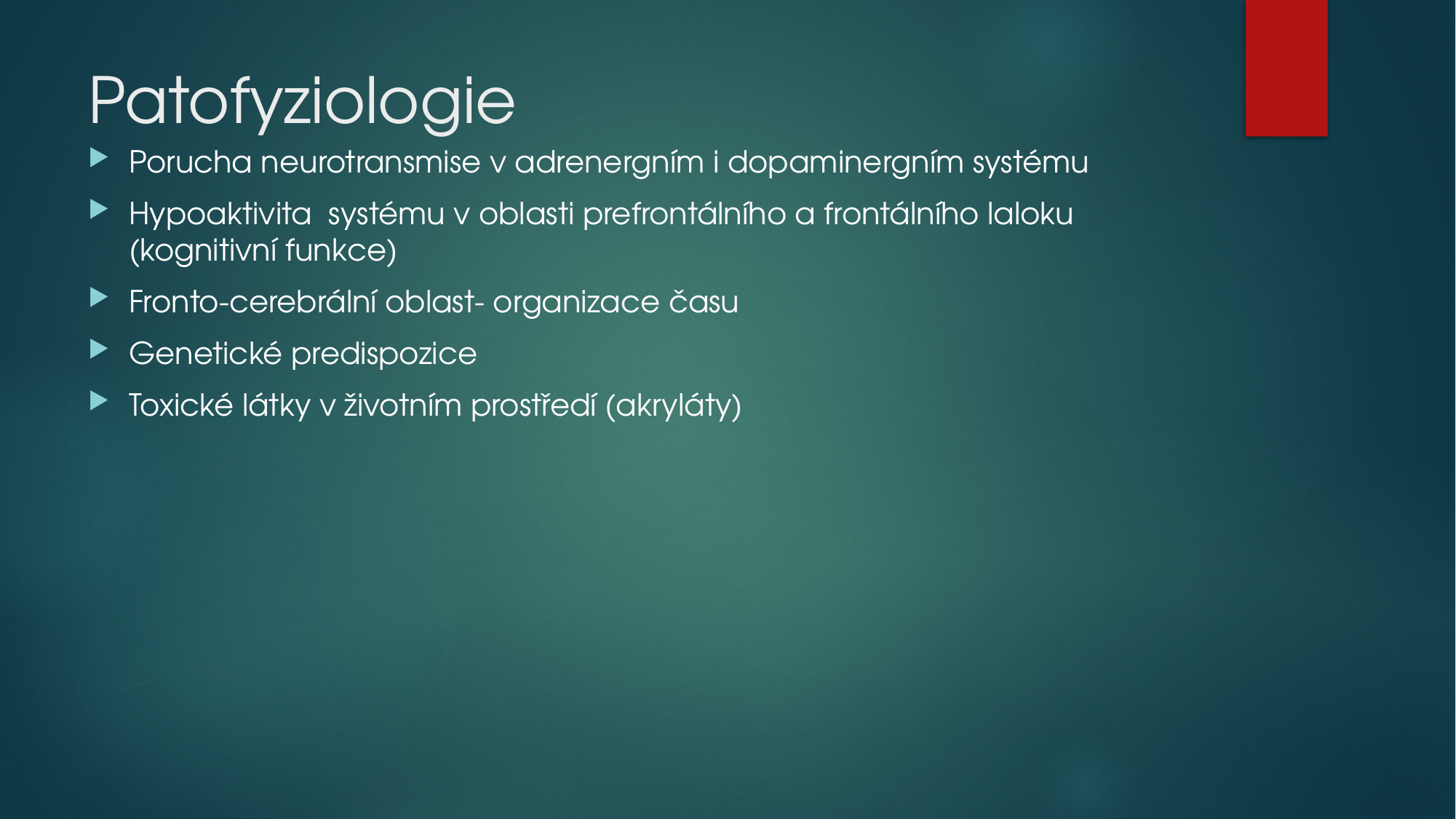

# Patofyziologie
Porucha neurotransmise v adrenergním i dopaminergním systému
Hypoaktivita  systému v oblasti prefrontálního a frontálního laloku (kognitivní funkce)
Fronto-cerebrální oblast- organizace času
Genetické predispozice
Toxické látky v životním prostředí (akryláty)